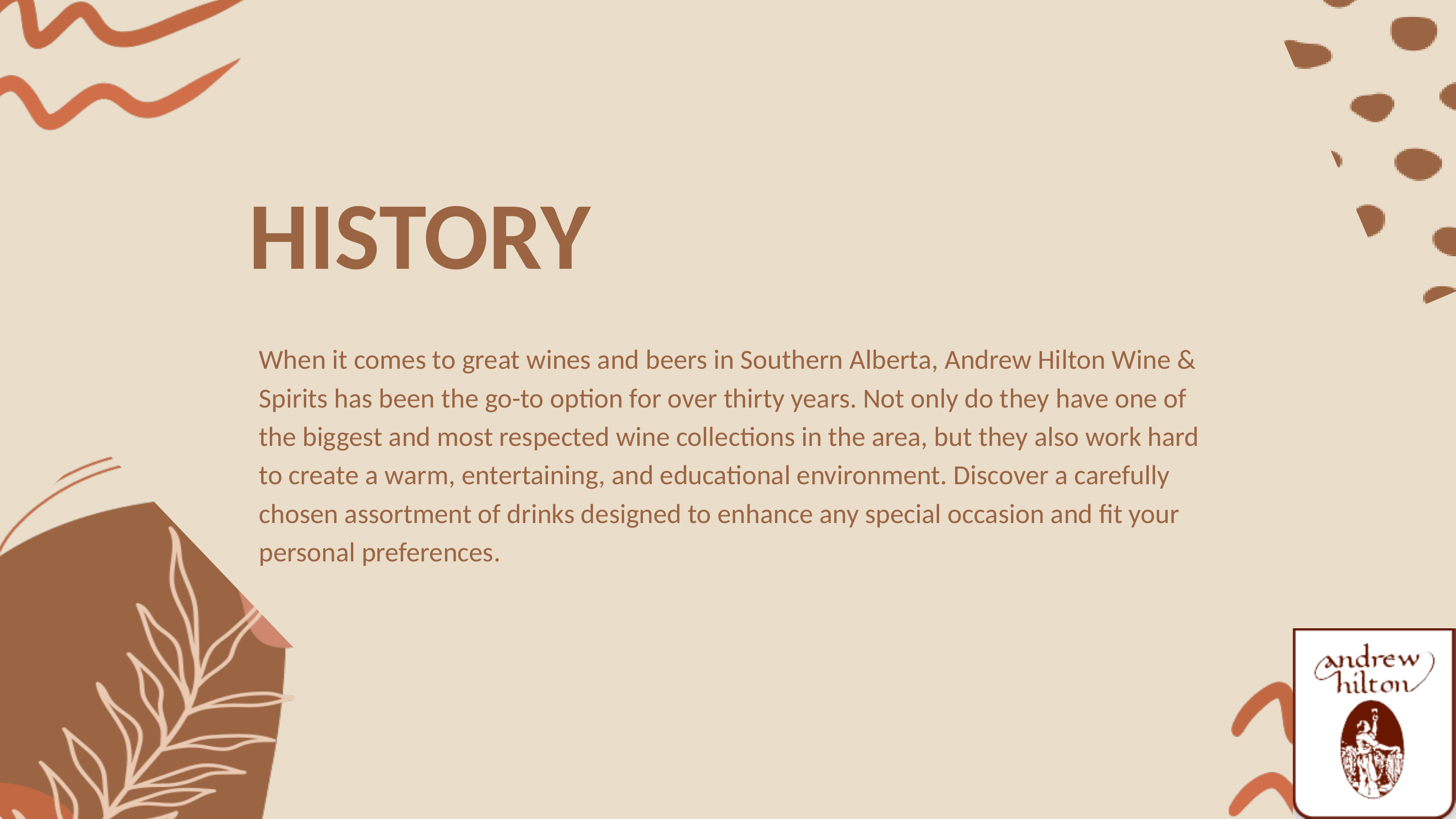

HISTORY
When it comes to great wines and beers in Southern Alberta, Andrew Hilton Wine & Spirits has been the go-to option for over thirty years. Not only do they have one of the biggest and most respected wine collections in the area, but they also work hard to create a warm, entertaining, and educational environment. Discover a carefully chosen assortment of drinks designed to enhance any special occasion and fit your personal preferences.